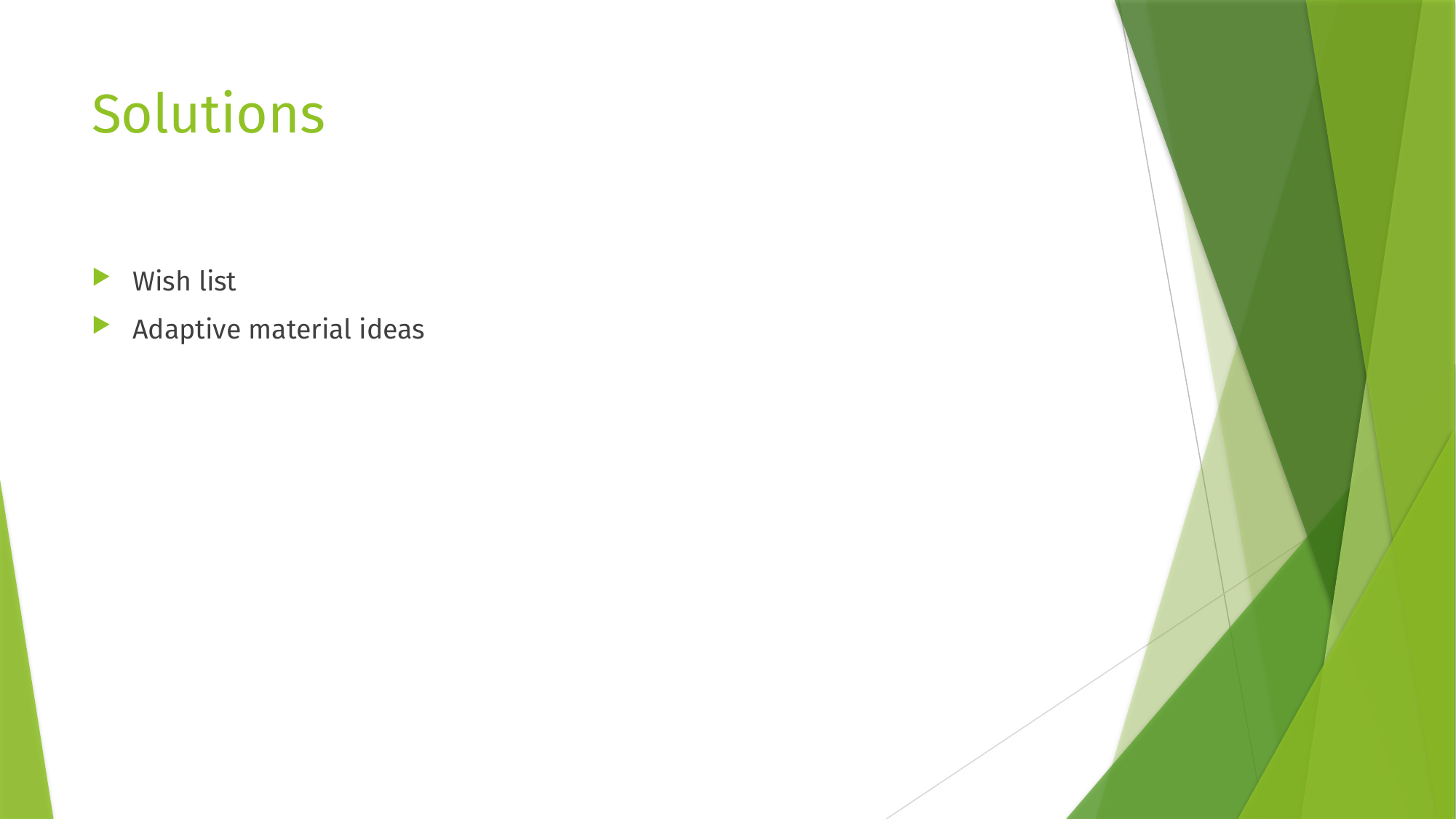

# Solutions
Wish list
Adaptive material ideas